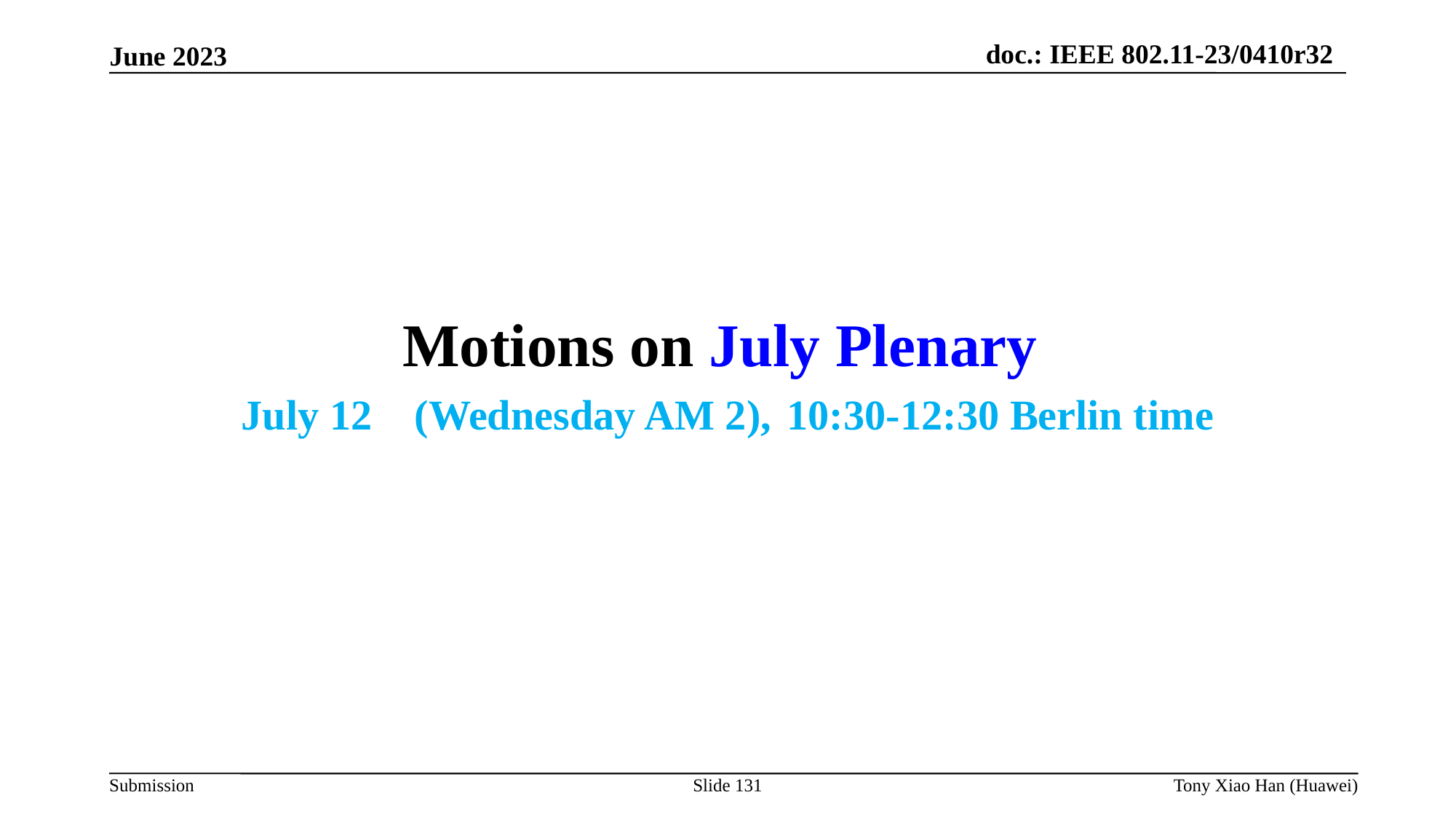

Motions on July Plenary
July 12    (Wednesday AM 2),	10:30-12:30 Berlin time